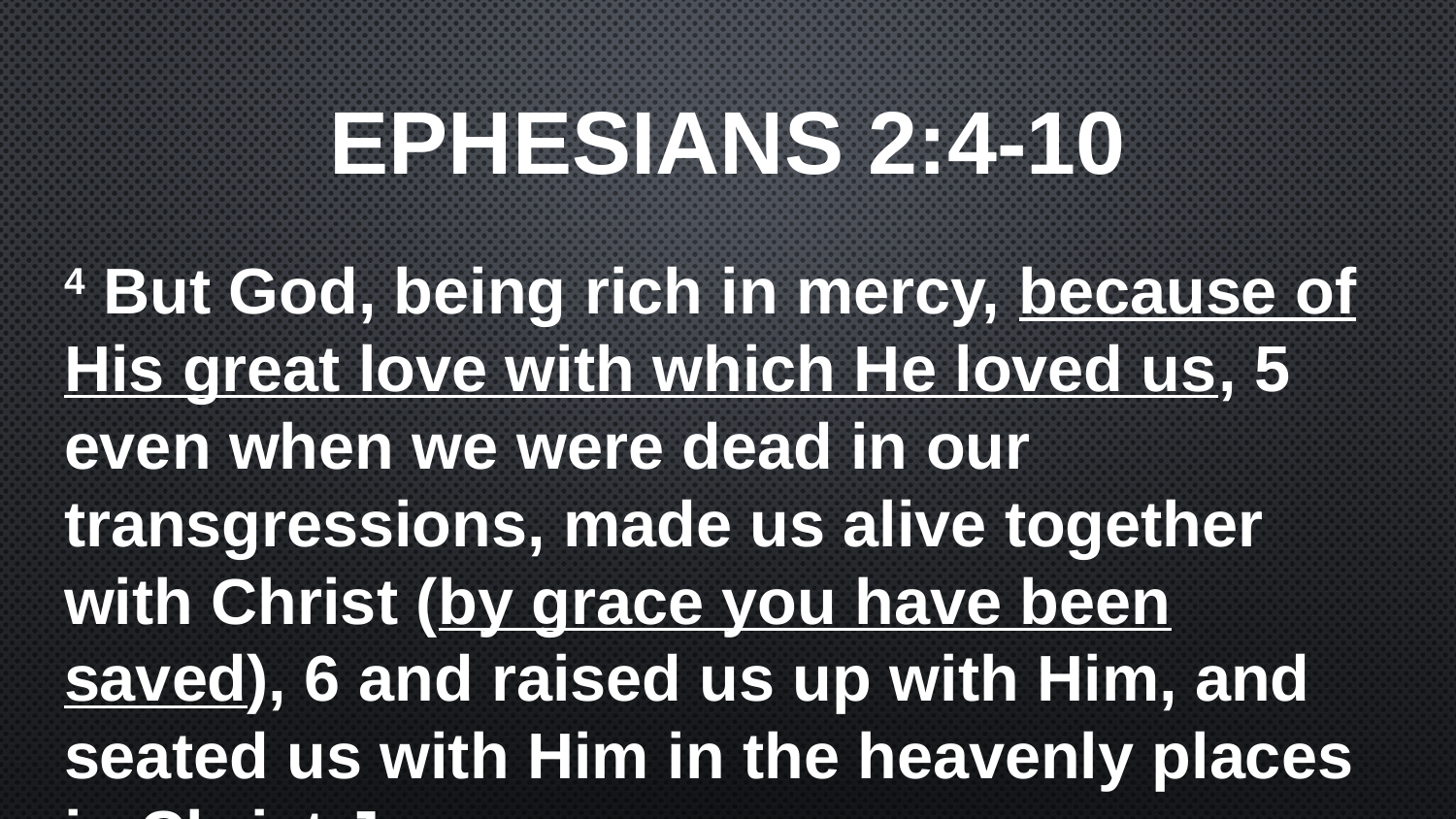

# Ephesians 2:4-10
4 But God, being rich in mercy, because of His great love with which He loved us, 5 even when we were dead in our transgressions, made us alive together with Christ (by grace you have been saved), 6 and raised us up with Him, and seated us with Him in the heavenly places in Christ Jesus,